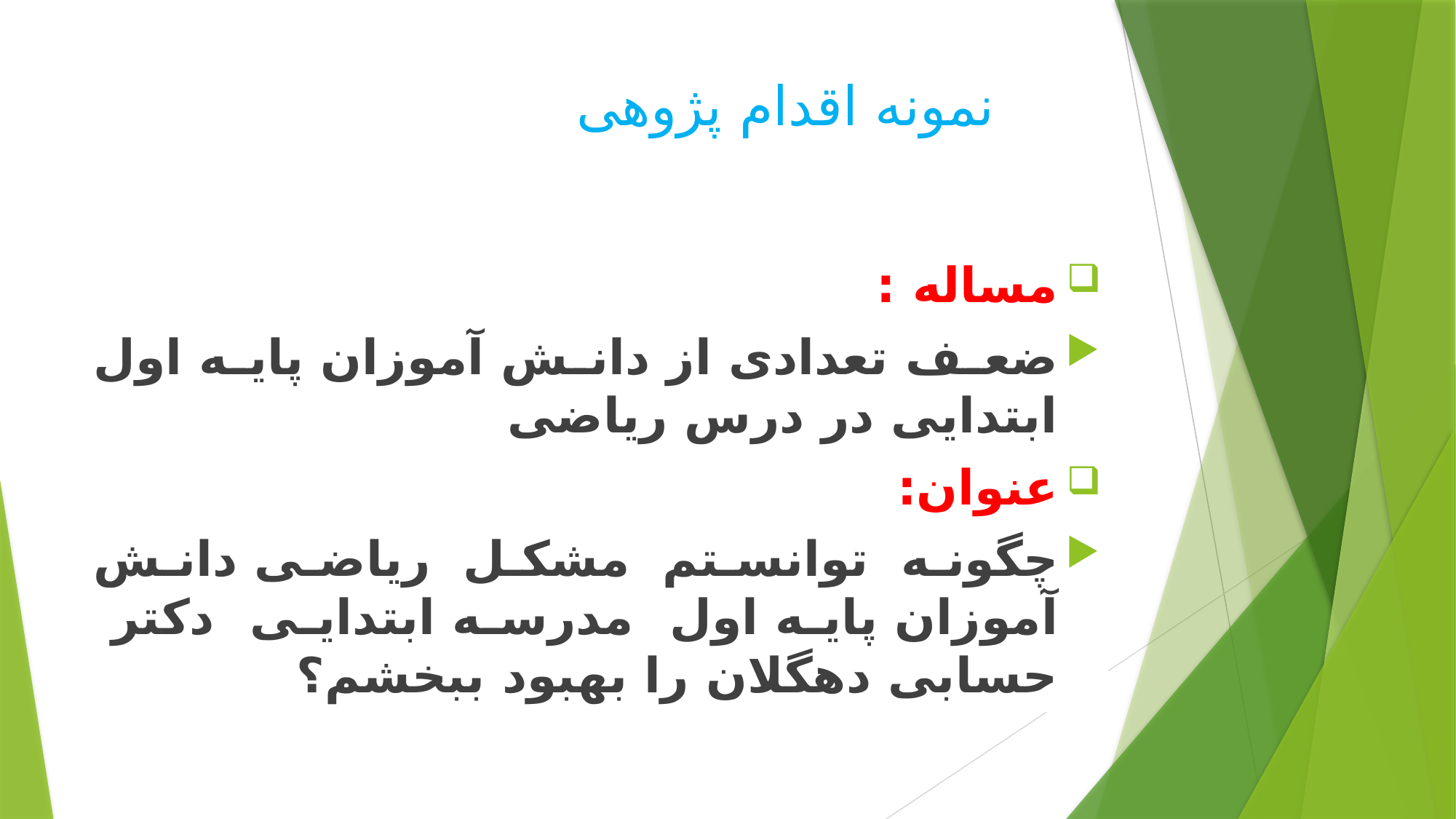

# نمونه اقدام پژوهی
مساله :
ضعف تعدادی از دانش آموزان پایه اول ابتدایی در درس ریاضی
عنوان:
چگونه توانستم مشکل ریاضی دانش آموزان پایه اول مدرسه ابتدایی دکتر حسابی دهگلان را بهبود ببخشم؟